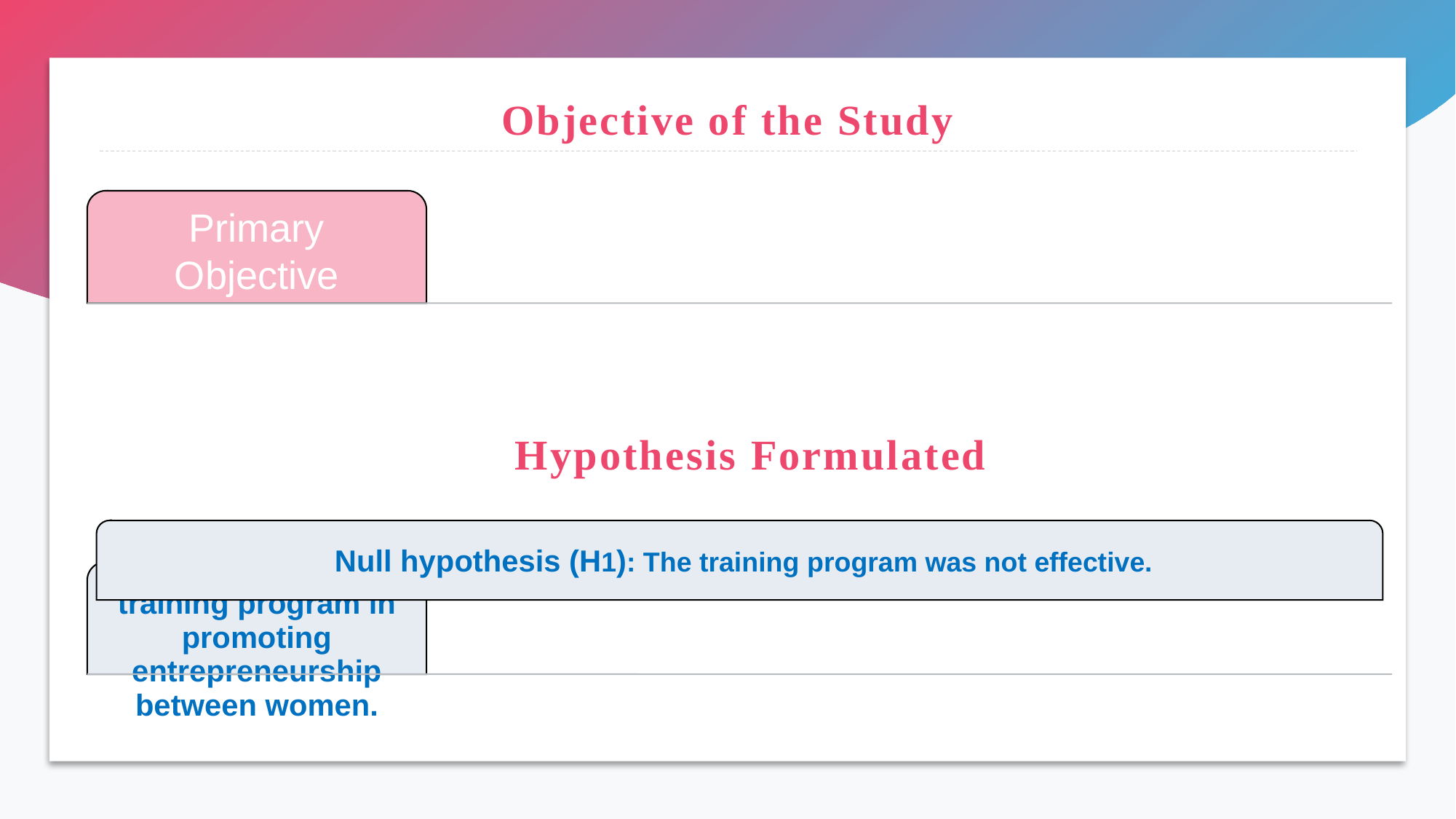

# Objective of the Study
Primary Objective
Hypothesis Formulated

 Null hypothesis (H1): The training program was not effective.